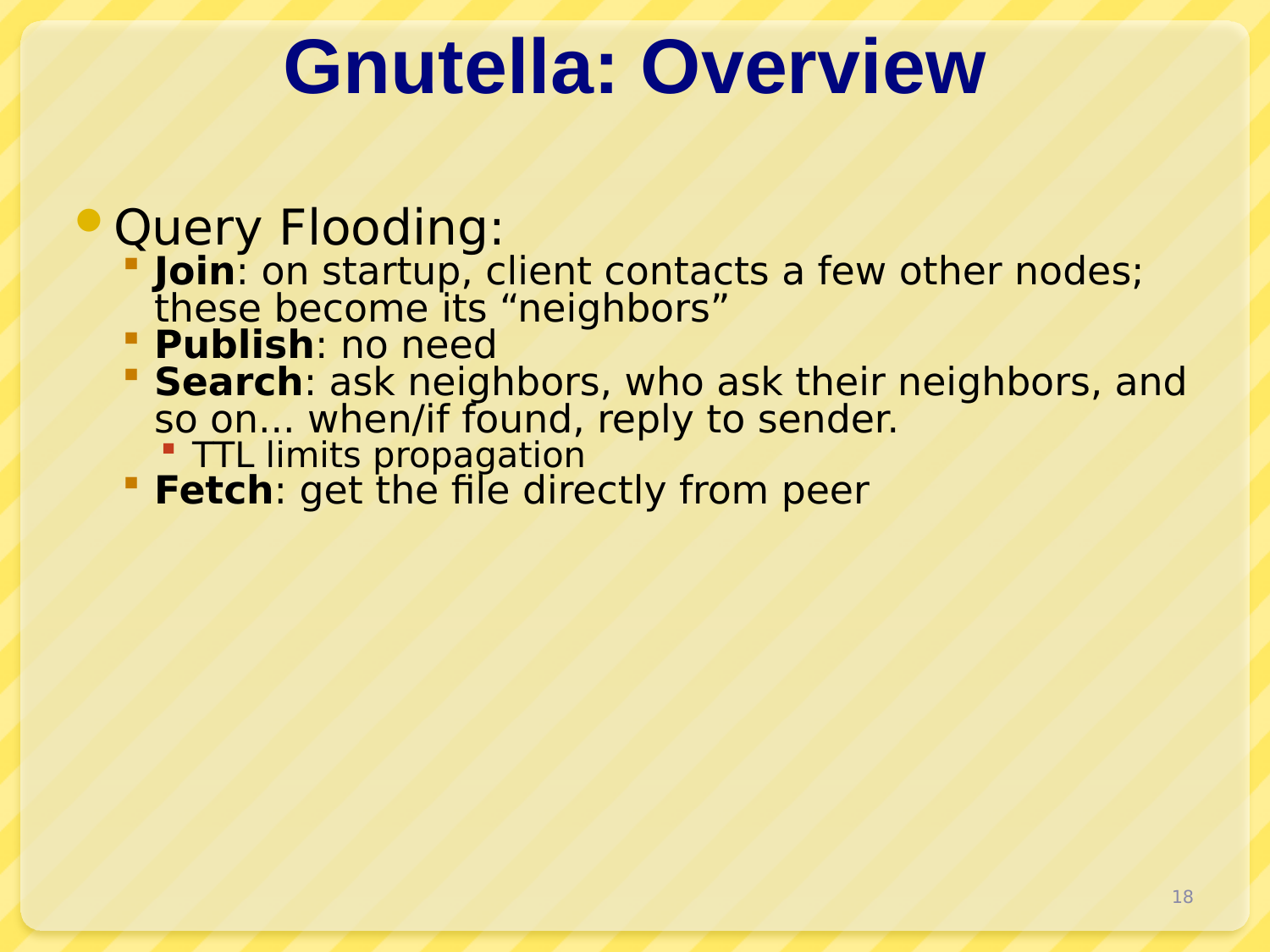

# Gnutella: Overview
Query Flooding:
Join: on startup, client contacts a few other nodes; these become its “neighbors”
Publish: no need
Search: ask neighbors, who ask their neighbors, and so on... when/if found, reply to sender.
TTL limits propagation
Fetch: get the file directly from peer
18